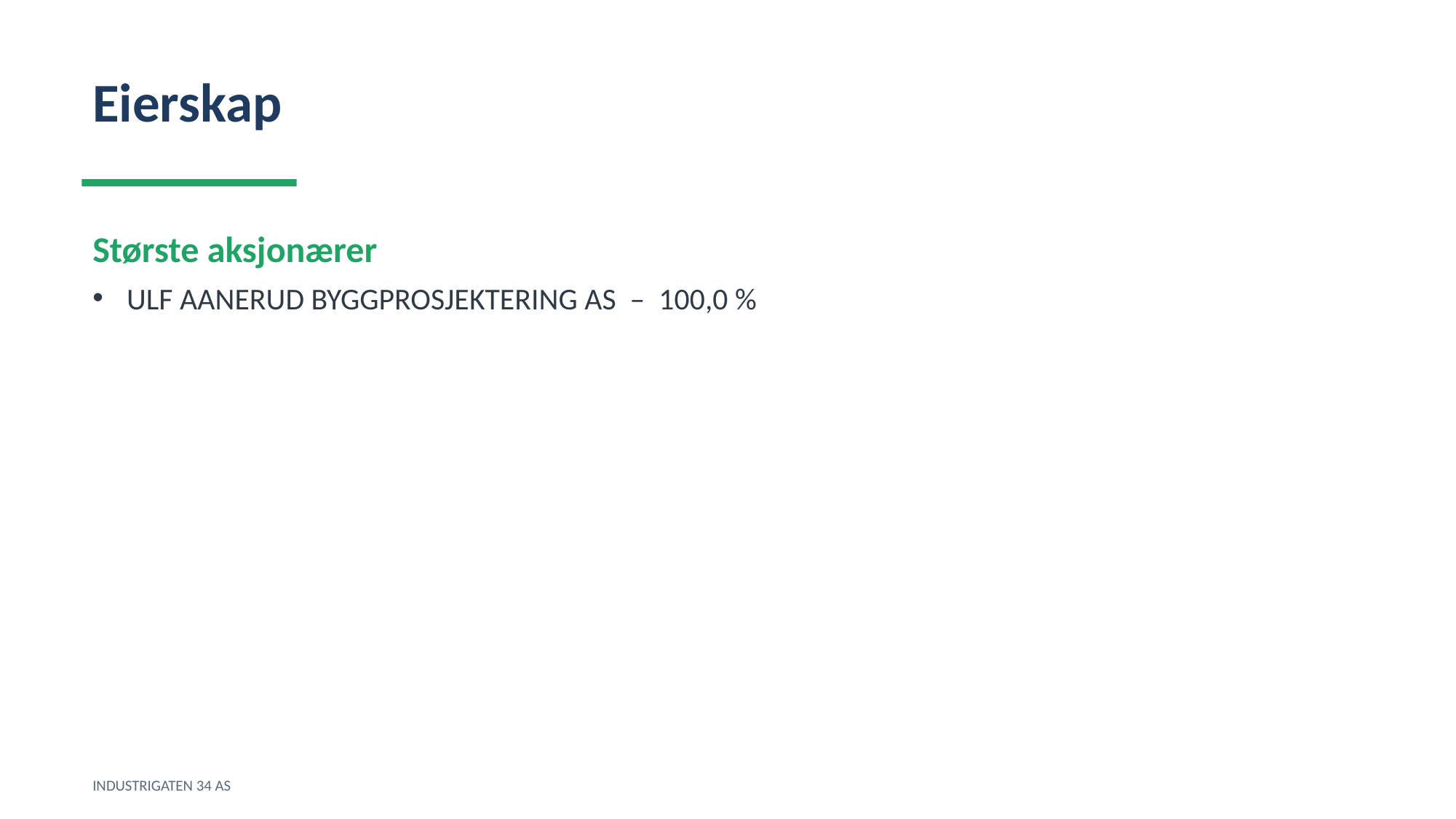

Eierskap

Største aksjonærer
ULF AANERUD BYGGPROSJEKTERING AS  –  100,0 %
INDUSTRIGATEN 34 AS